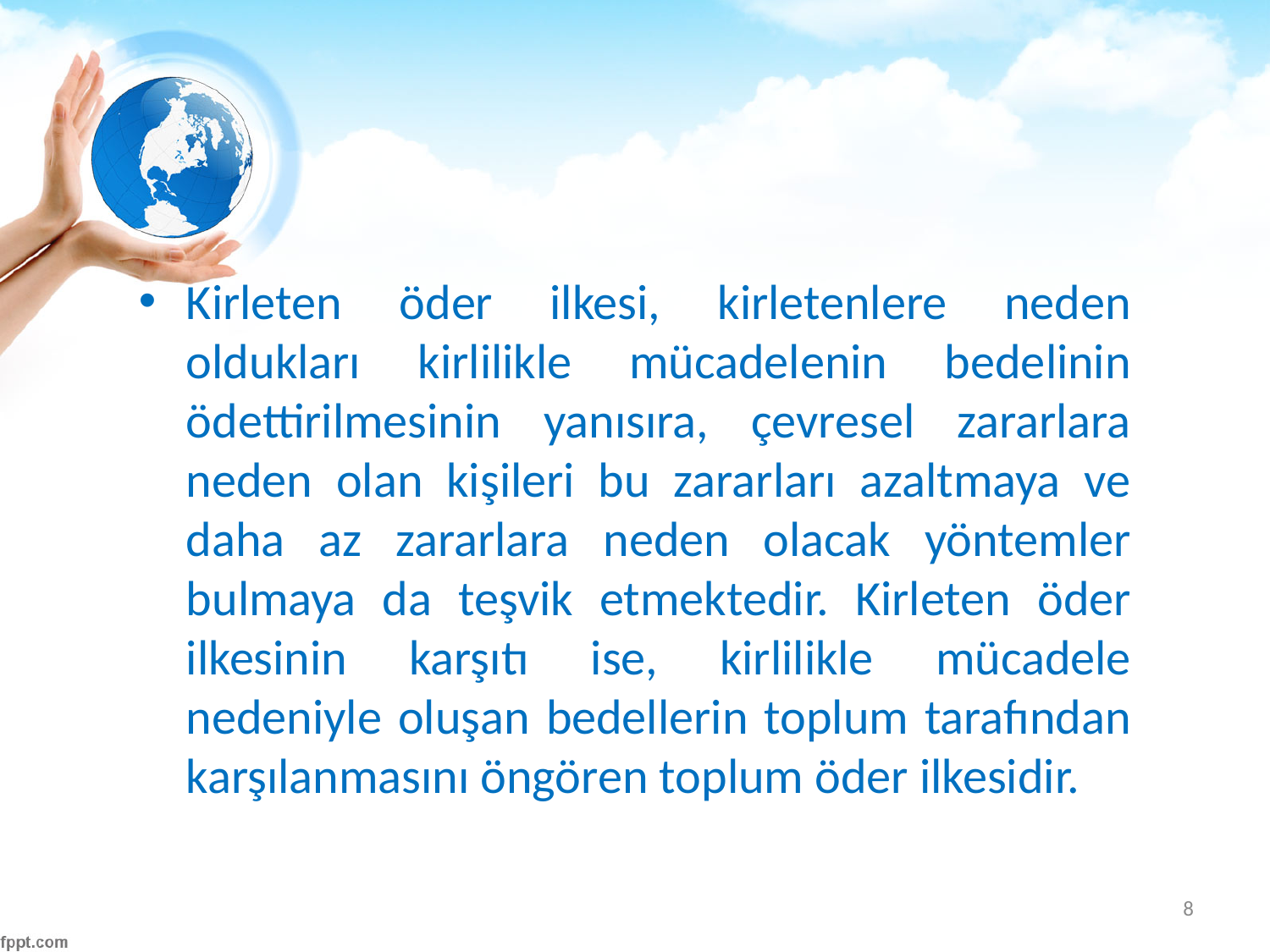

#
Kirleten öder ilkesi, kirletenlere neden oldukları kirlilikle mücadelenin bedelinin ödettirilmesinin yanısıra, çevresel zararlara neden olan kişileri bu zararları azaltmaya ve daha az zararlara neden olacak yöntemler bulmaya da teşvik etmektedir. Kirleten öder ilkesinin karşıtı ise, kirlilikle mücadele nedeniyle oluşan bedellerin toplum tarafından karşılanmasını öngören toplum öder ilkesidir.
8